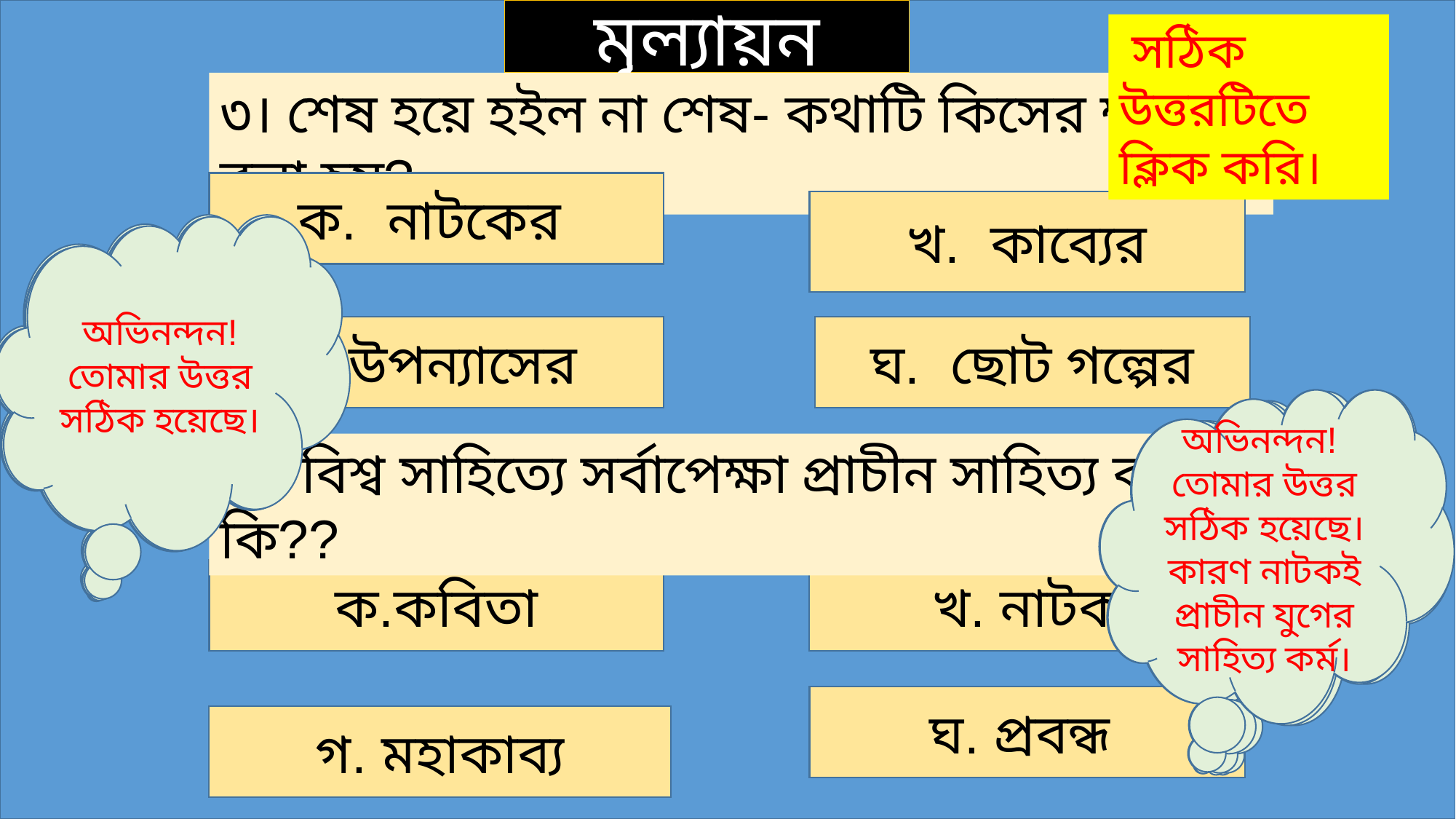

মূল্যায়ন
 সঠিক উত্তরটিতে ক্লিক করি।
৩। শেষ হয়ে হইল না শেষ- কথাটি কিসের ক্ষাত্রে বলা হয়?
ক.  নাটকের
খ.  কাব্যের
উত্তর সঠিক হয়নি। আবার চেষ্টা কর।
অভিনন্দন! তোমার উত্তর সঠিক হয়েছে।
উত্তর সঠিক হয়নি। আবার চেষ্টা কর।
উত্তর সঠিক হয়নি। আবার চেষ্টা কর।
গ.  উপন্যাসের
ঘ.  ছোট গল্পের
অভিনন্দন!  তোমার উত্তর সঠিক হয়েছে।কারণ নাটকই প্রাচীন যুগের সাহিত্য কর্ম।
উত্তর সঠিক হয়নি।কারণ কবিতা প্রাচীন যুগের হলেও  সর্বাপেক্ষা প্রাচীন নয় ।
উত্তর সঠিক হয়নি।কারণ মহা কাব্য প্রাচীন  যুগের রচনা হলেও প্রাচীন নয়।।
উত্তর সঠিক হয়নি।কারণ প্রবন্ধ  আধুনিক যুগের রচনা।
৪ । বিশ্ব সাহিত্যে সর্বাপেক্ষা প্রাচীন সাহিত্য কর্ম কি??
ক.কবিতা
খ. নাটক
ঘ. প্রবন্ধ
গ. মহাকাব্য